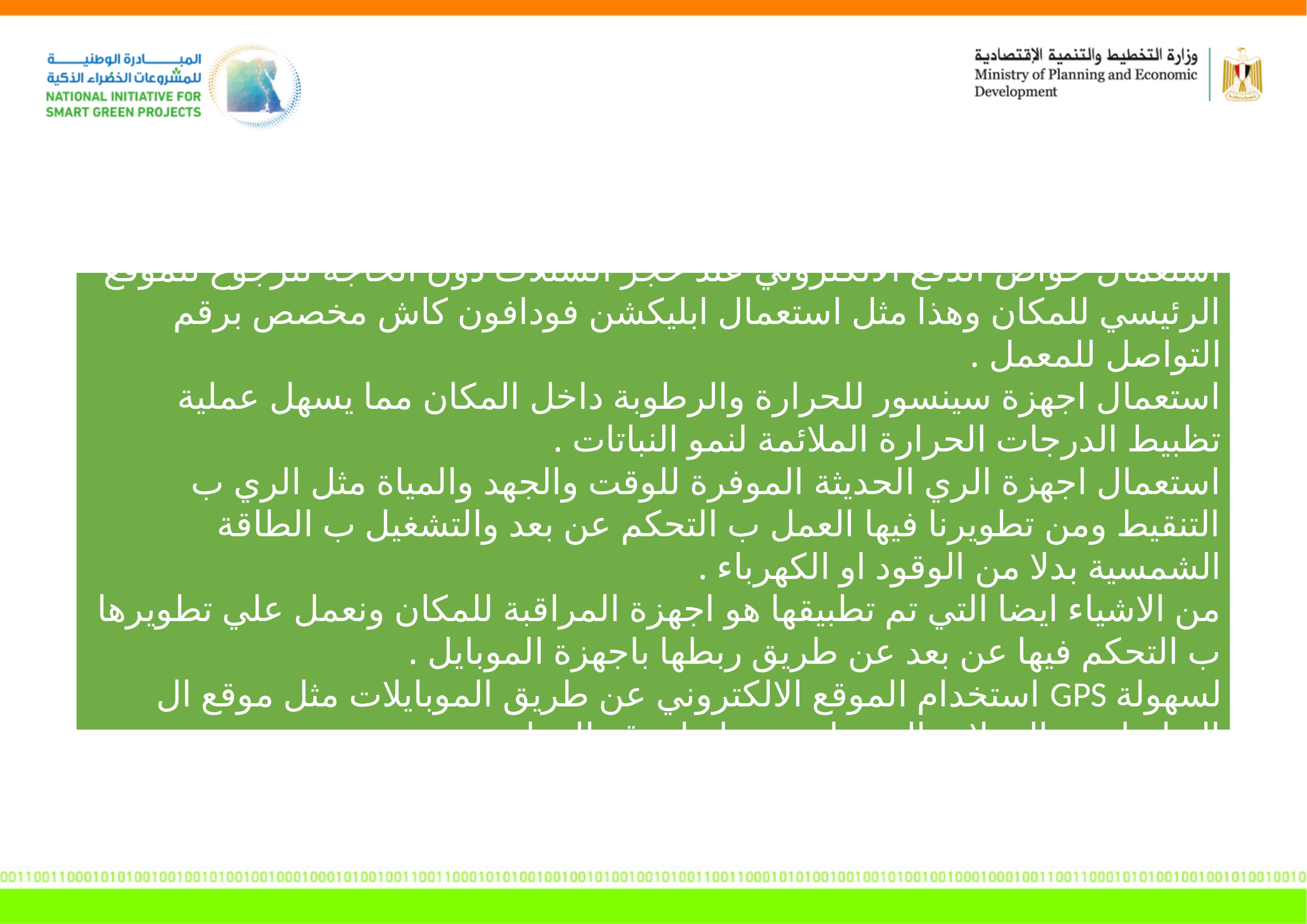

استعمال خواص الدفع الالكتروني عند حجز الشتلات دون الحاجة للرجوع للموقع الرئيسي للمكان وهذا مثل استعمال ابليكشن فودافون كاش مخصص برقم التواصل للمعمل .
استعمال اجهزة سينسور للحرارة والرطوبة داخل المكان مما يسهل عملية تظبيط الدرجات الحرارة الملائمة لنمو النباتات .
استعمال اجهزة الري الحديثة الموفرة للوقت والجهد والمياة مثل الري ب التنقيط ومن تطويرنا فيها العمل ب التحكم عن بعد والتشغيل ب الطاقة الشمسية بدلا من الوقود او الكهرباء .
من الاشياء ايضا التي تم تطبيقها هو اجهزة المراقبة للمكان ونعمل علي تطويرها ب التحكم فيها عن بعد عن طريق ربطها باجهزة الموبايل .
استخدام الموقع الالكتروني عن طريق الموبايلات مثل موقع ال GPS لسهولة التواصل مع العملاء والوصول بسهولة لموقع العمل